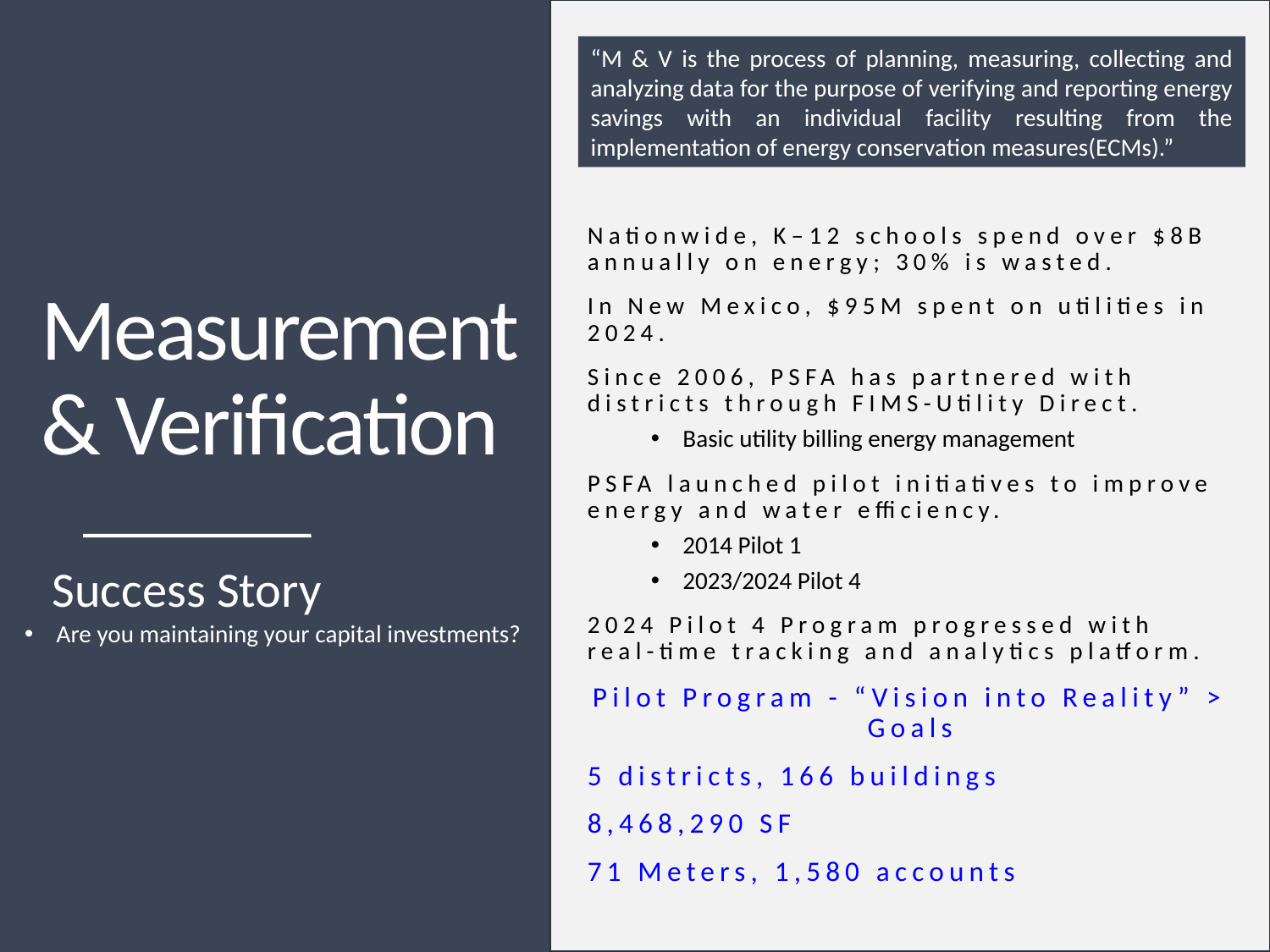

Nationwide, K–12 schools spend over $8B annually on energy; 30% is wasted.
In New Mexico, $95M spent on utilities in 2024.
Since 2006, PSFA has partnered with districts through FIMS-Utility Direct.
Basic utility billing energy management
PSFA launched pilot initiatives to improve energy and water efficiency.
2014 Pilot 1
2023/2024 Pilot 4
2024 Pilot 4 Program progressed with real-time tracking and analytics platform.
Pilot Program - “Vision into Reality” > Goals
5 districts, 166 buildings
8,468,290 SF
71 Meters, 1,580 accounts

“M & V is the process of planning, measuring, collecting and analyzing data for the purpose of verifying and reporting energy savings with an individual facility resulting from the implementation of energy conservation measures(ECMs).”
# Measurement & Verification
Success Story
Are you maintaining your capital investments?